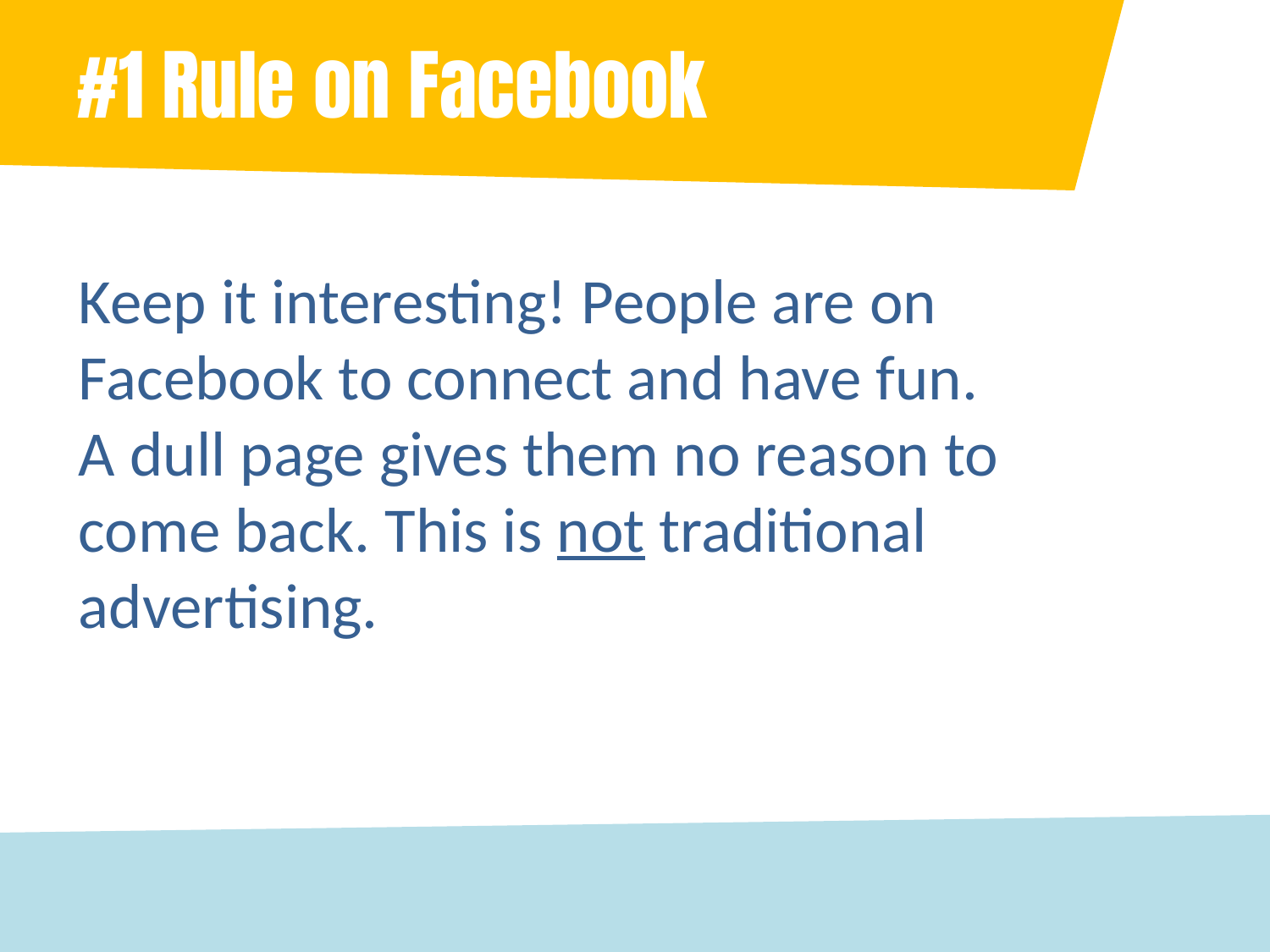

#1 Rule on Facebook
Keep it interesting! People are on Facebook to connect and have fun. A dull page gives them no reason to come back. This is not traditional advertising.